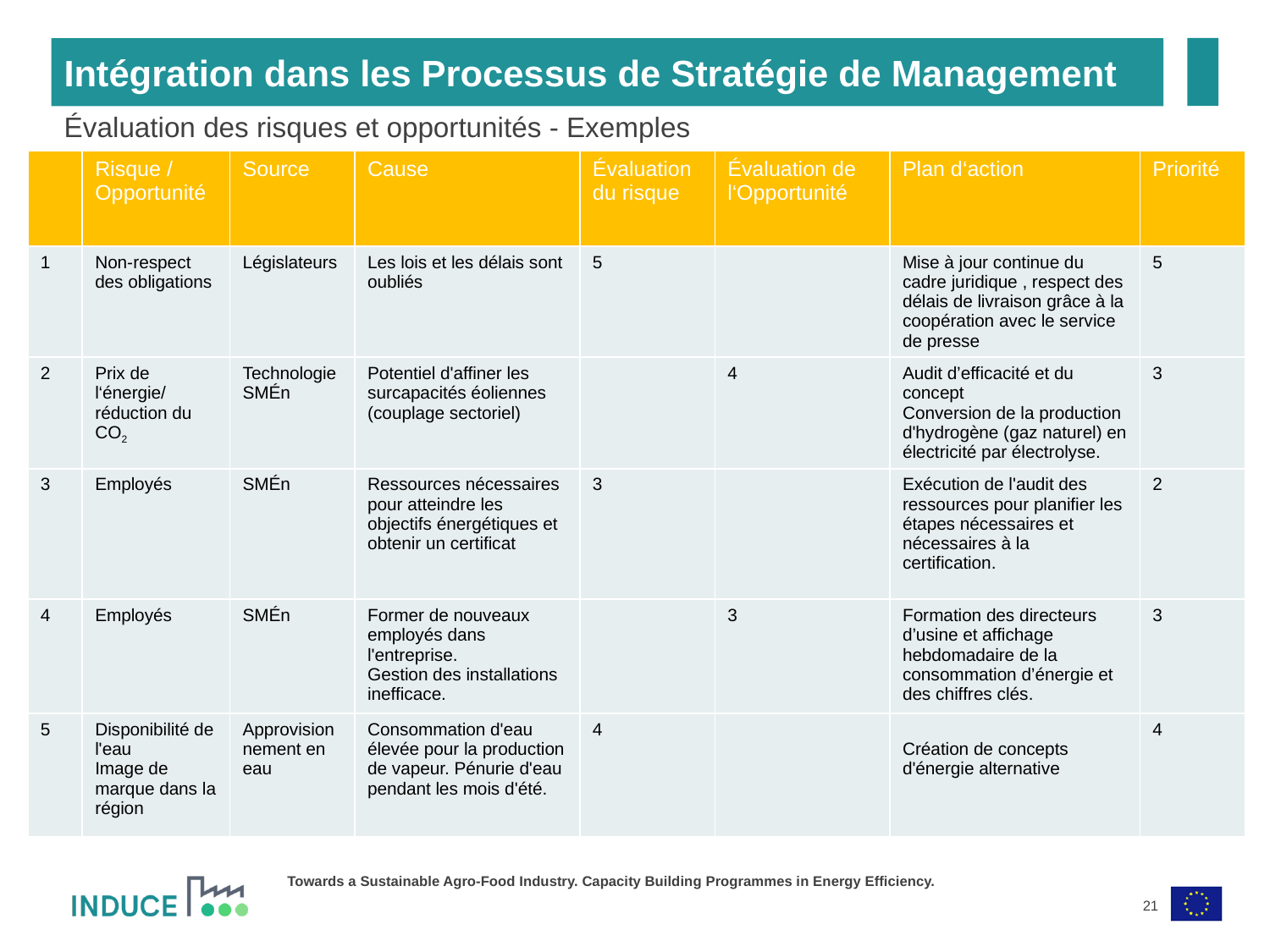

Intégration dans les Processus de Stratégie de Management
Évaluation des risques et opportunités - Exemples
|  | Risque / Opportunité | Source | Cause | Évaluation du risque | Évaluation de l‘Opportunité | Plan d‘action | Priorité |
| --- | --- | --- | --- | --- | --- | --- | --- |
| 1 | Non-respect des obligations | Législateurs | Les lois et les délais sont oubliés | 5 |  | Mise à jour continue du cadre juridique , respect des délais de livraison grâce à la coopération avec le service de presse | 5 |
| 2 | Prix de l‘énergie/ réduction du CO2 | Technologie SMÉn | Potentiel d'affiner les surcapacités éoliennes (couplage sectoriel) |  | 4 | Audit d’efficacité et du concept Conversion de la production d'hydrogène (gaz naturel) en électricité par électrolyse. | 3 |
| 3 | Employés | SMÉn | Ressources nécessaires pour atteindre les objectifs énergétiques et obtenir un certificat | 3 |  | Exécution de l'audit des ressources pour planifier les étapes nécessaires et nécessaires à la certification. | 2 |
| 4 | Employés | SMÉn | Former de nouveaux employés dans l'entreprise. Gestion des installations inefficace. |  | 3 | Formation des directeurs d’usine et affichage hebdomadaire de la consommation d’énergie et des chiffres clés. | 3 |
| 5 | Disponibilité de l'eau Image de marque dans la région | Approvisionnement en eau | Consommation d'eau élevée pour la production de vapeur. Pénurie d'eau pendant les mois d'été. | 4 |  | Création de concepts d'énergie alternative | 4 |
21